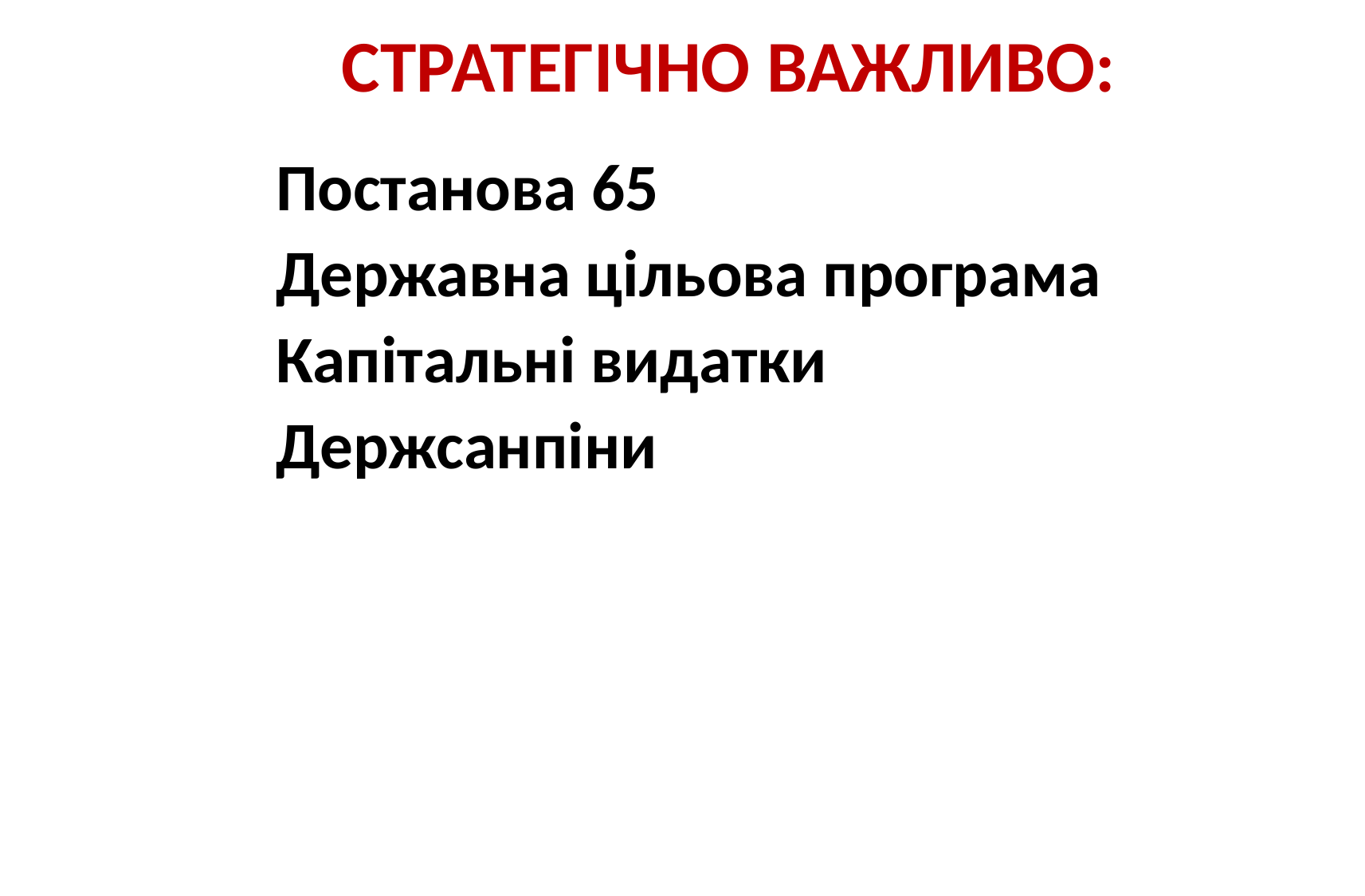

СТРАТЕГІЧНО ВАЖЛИВО:

Постанова 65
Державна цільова програма
Капітальні видатки
Держсанпіни